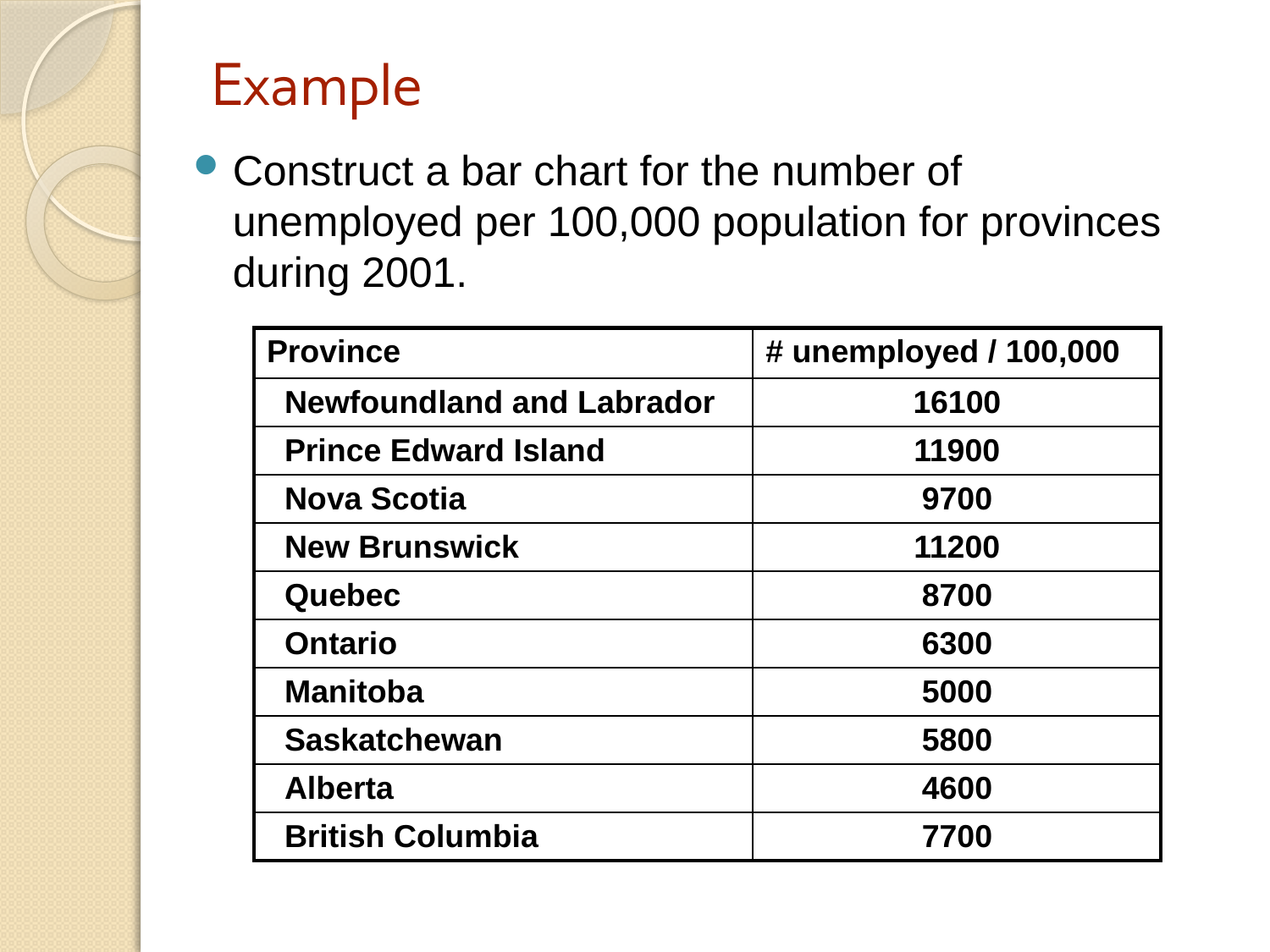

# Example
Construct a bar chart for the number of unemployed per 100,000 population for provinces during 2001.

| Province | # unemployed / 100,000 |
| --- | --- |
| Newfoundland and Labrador | 16100 |
| Prince Edward Island | 11900 |
| Nova Scotia | 9700 |
| New Brunswick | 11200 |
| Quebec | 8700 |
| Ontario | 6300 |
| Manitoba | 5000 |
| Saskatchewan | 5800 |
| Alberta | 4600 |
| British Columbia | 7700 |